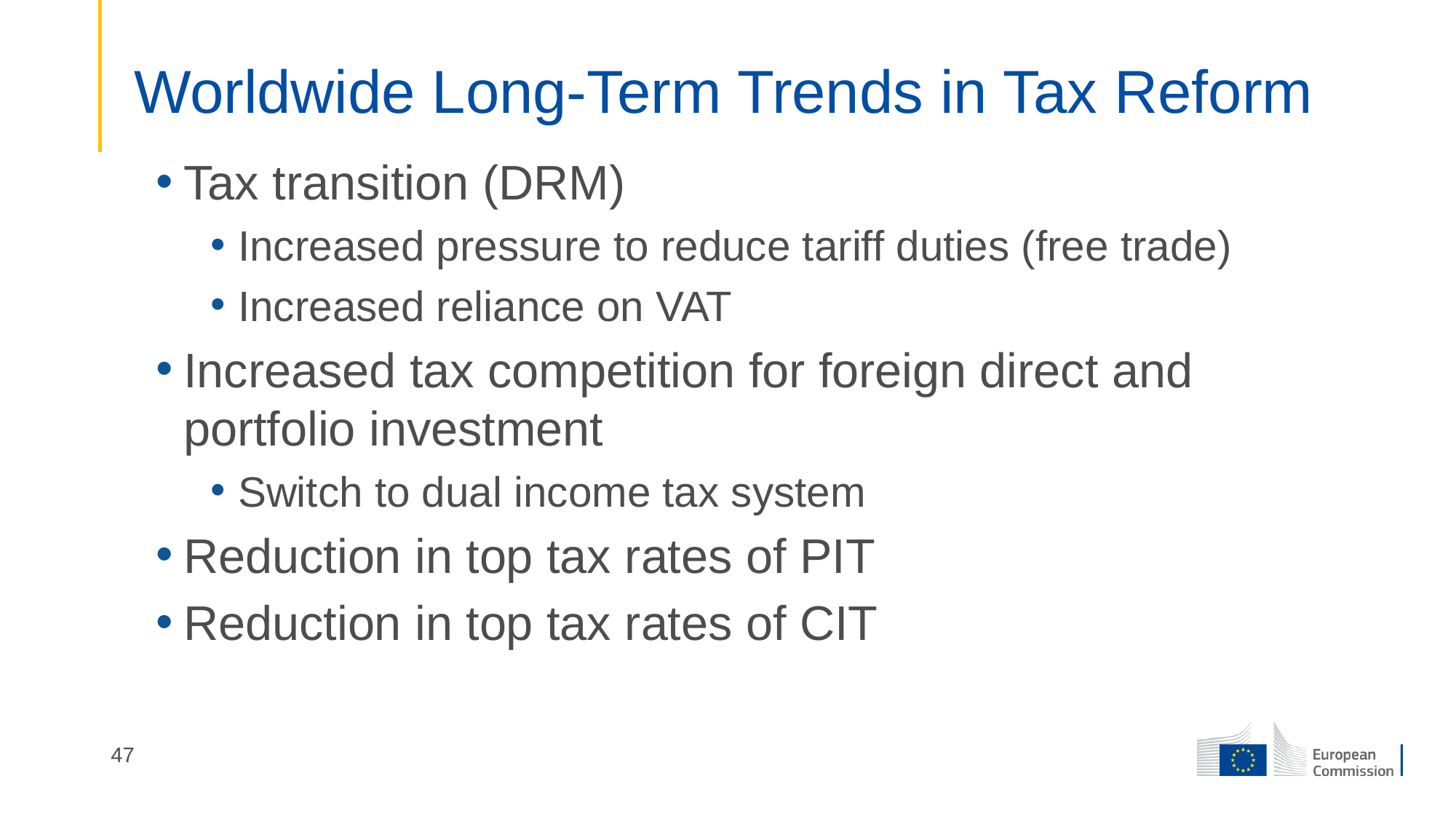

# Worldwide Long-Term Trends in Tax Reform
Tax transition (DRM)
Increased pressure to reduce tariff duties (free trade)
Increased reliance on VAT
Increased tax competition for foreign direct and portfolio investment
Switch to dual income tax system
Reduction in top tax rates of PIT
Reduction in top tax rates of CIT
47